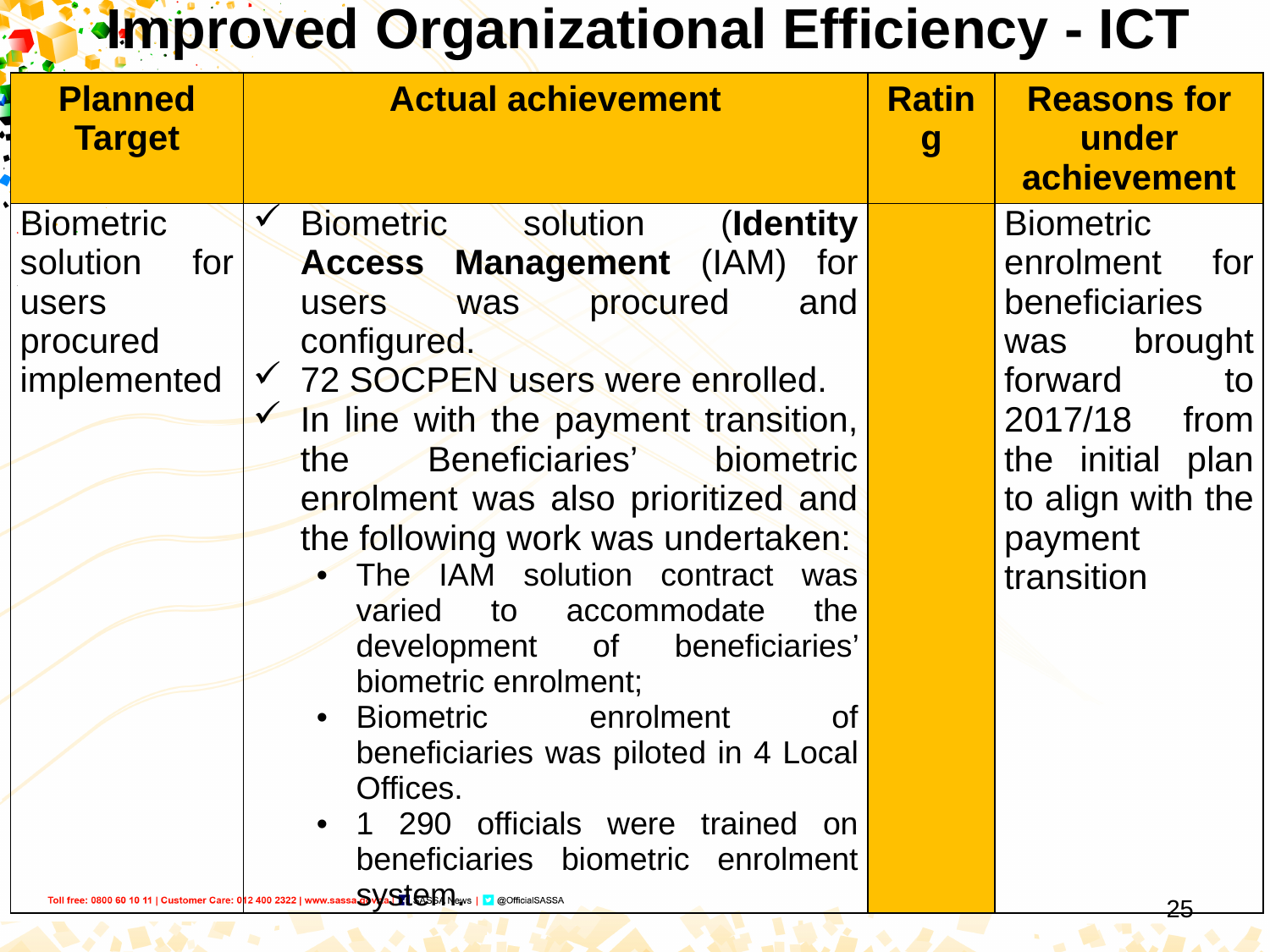

# Improved Organizational Efficiency - ICT
| Planned Target | Actual achievement | Rating | Reasons for under achievement |
| --- | --- | --- | --- |
| Biometric solution for users procured implemented | Biometric solution (Identity Access Management (IAM) for users was procured and configured. 72 SOCPEN users were enrolled. In line with the payment transition, the Beneficiaries’ biometric enrolment was also prioritized and the following work was undertaken: The IAM solution contract was varied to accommodate the development of beneficiaries’ biometric enrolment; Biometric enrolment of beneficiaries was piloted in 4 Local Offices. 1 290 officials were trained on beneficiaries biometric enrolment system. |  | Biometric enrolment for beneficiaries was brought forward to 2017/18 from the initial plan to align with the payment transition |
25